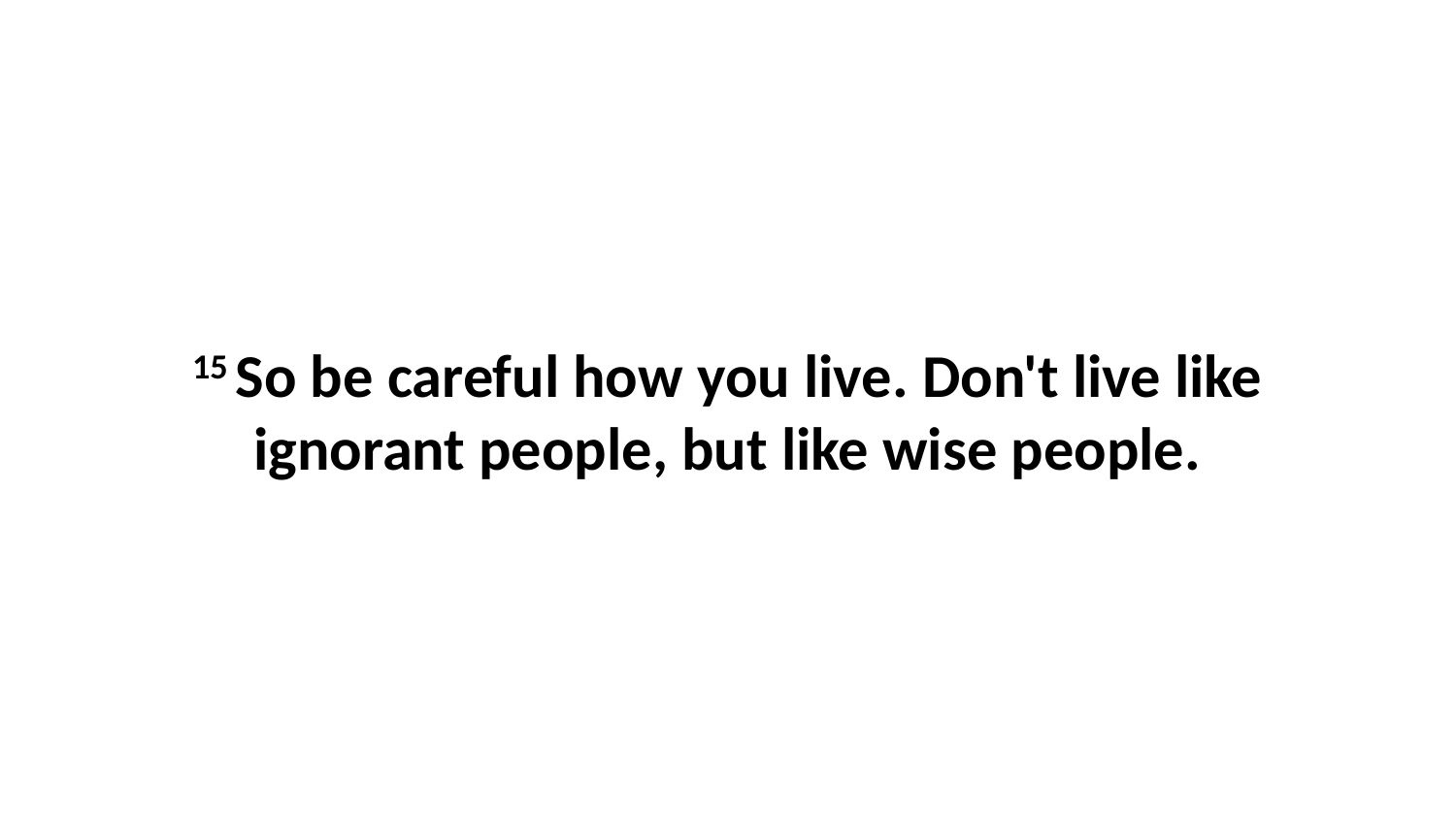

15 So be careful how you live. Don't live like ignorant people, but like wise people.